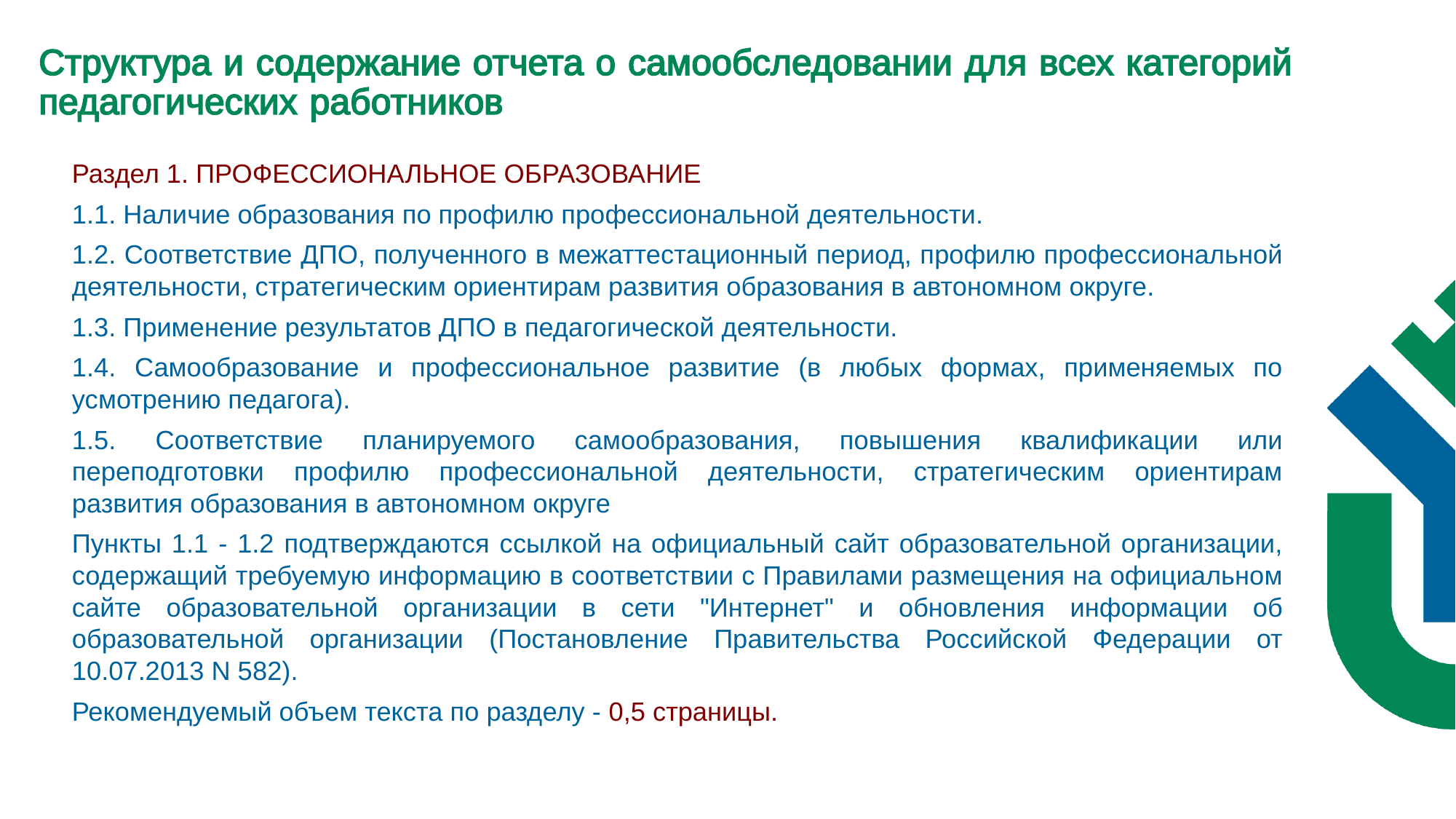

Структура и содержание отчета о самообследовании для всех категорий педагогических работников
Раздел 1. ПРОФЕССИОНАЛЬНОЕ ОБРАЗОВАНИЕ
1.1. Наличие образования по профилю профессиональной деятельности.
1.2. Соответствие ДПО, полученного в межаттестационный период, профилю профессиональной деятельности, стратегическим ориентирам развития образования в автономном округе.
1.3. Применение результатов ДПО в педагогической деятельности.
1.4. Самообразование и профессиональное развитие (в любых формах, применяемых по усмотрению педагога).
1.5. Соответствие планируемого самообразования, повышения квалификации или переподготовки профилю профессиональной деятельности, стратегическим ориентирам развития образования в автономном округе
Пункты 1.1 - 1.2 подтверждаются ссылкой на официальный сайт образовательной организации, содержащий требуемую информацию в соответствии с Правилами размещения на официальном сайте образовательной организации в сети "Интернет" и обновления информации об образовательной организации (Постановление Правительства Российской Федерации от 10.07.2013 N 582).
Рекомендуемый объем текста по разделу - 0,5 страницы.